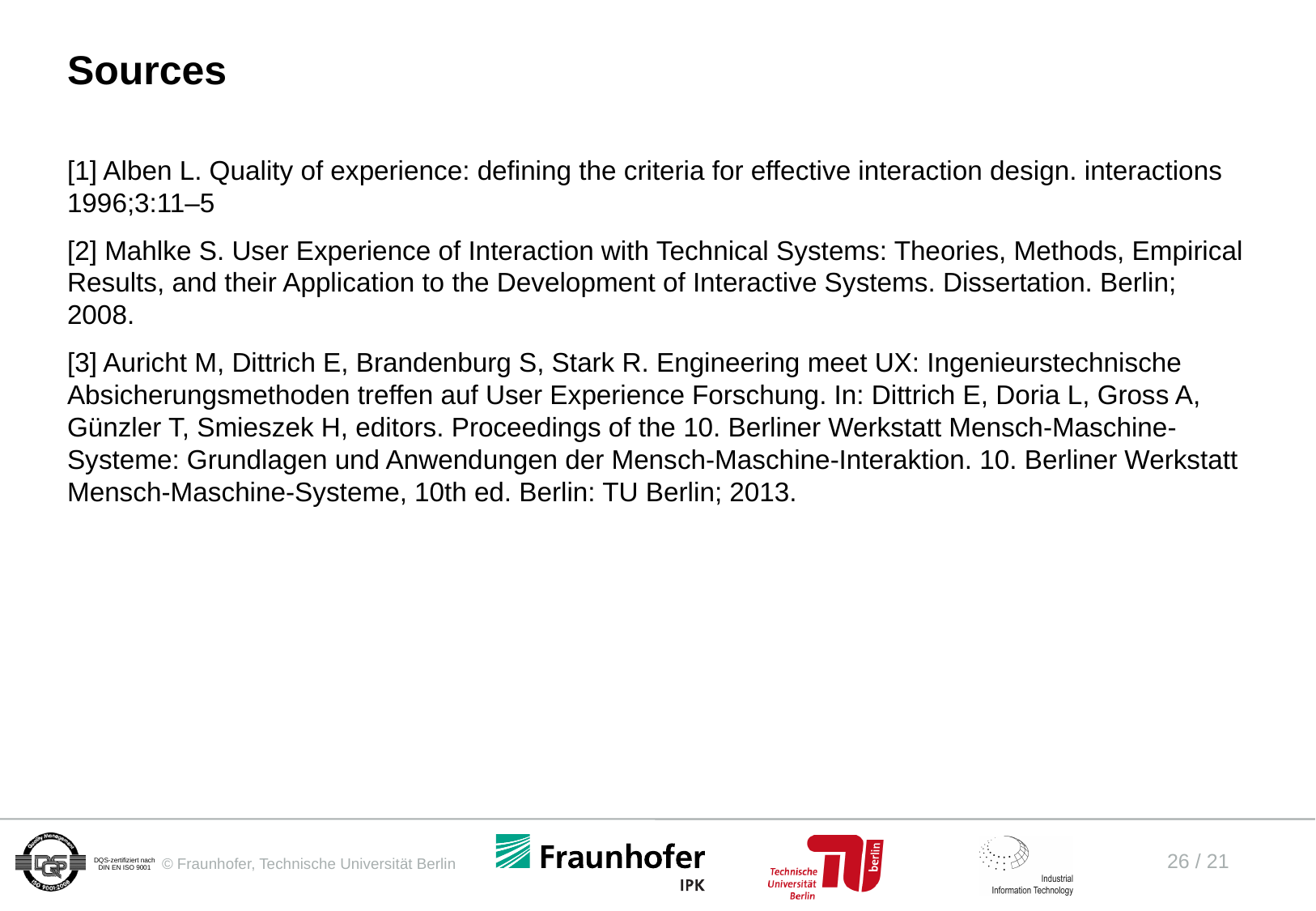

# Sources

[1] Alben L. Quality of experience: defining the criteria for effective interaction design. interactions 1996;3:11–5
[2] Mahlke S. User Experience of Interaction with Technical Systems: Theories, Methods, Empirical Results, and their Application to the Development of Interactive Systems. Dissertation. Berlin; 2008.
[3] Auricht M, Dittrich E, Brandenburg S, Stark R. Engineering meet UX: Ingenieurstechnische Absicherungsmethoden treffen auf User Experience Forschung. In: Dittrich E, Doria L, Gross A, Günzler T, Smieszek H, editors. Proceedings of the 10. Berliner Werkstatt Mensch-Maschine-Systeme: Grundlagen und Anwendungen der Mensch-Maschine-Interaktion. 10. Berliner Werkstatt Mensch-Maschine-Systeme, 10th ed. Berlin: TU Berlin; 2013.